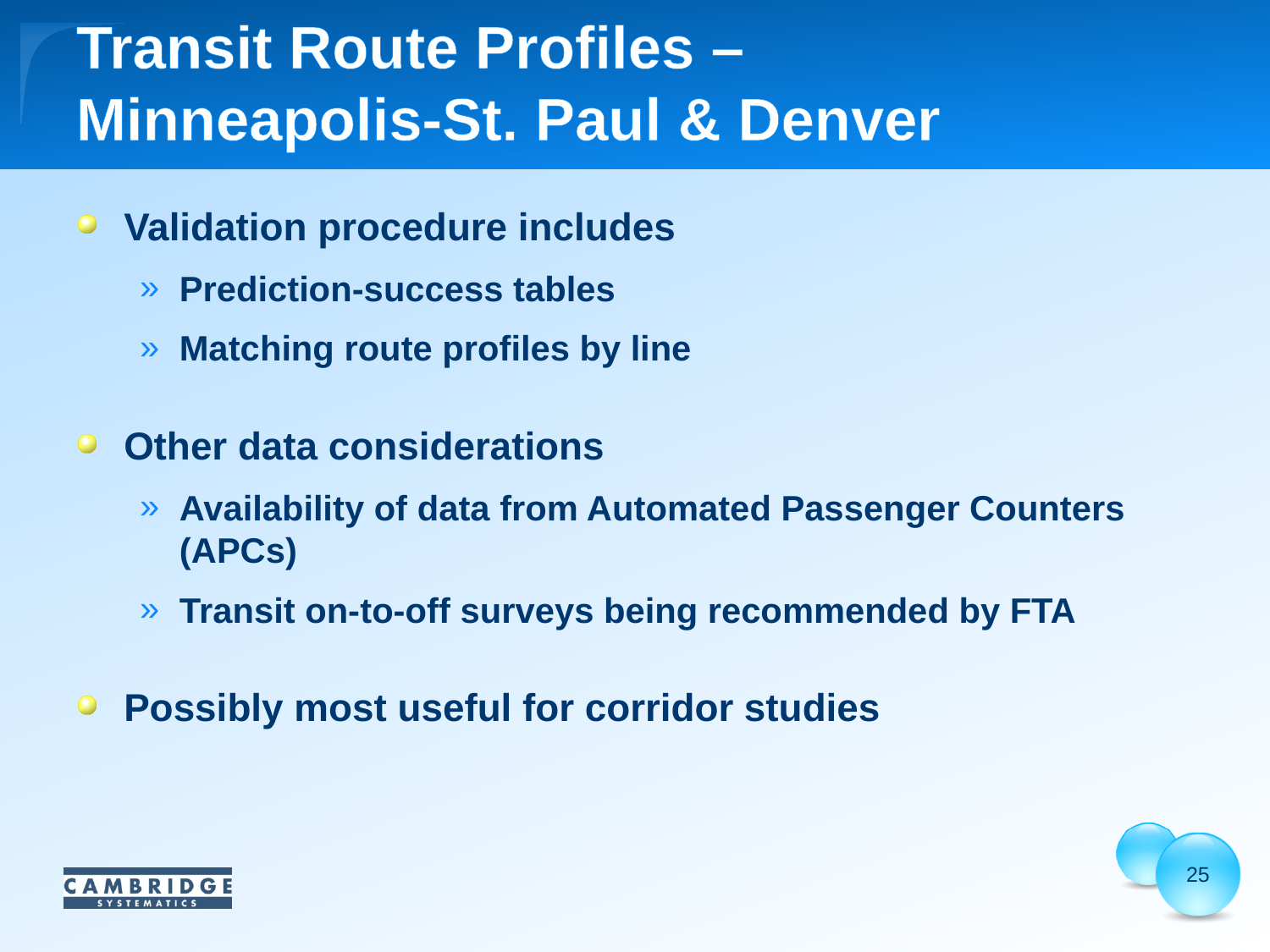

# Transit Route Profiles – Minneapolis-St. Paul & Denver
Validation procedure includes
Prediction-success tables
Matching route profiles by line
Other data considerations
Availability of data from Automated Passenger Counters (APCs)
Transit on-to-off surveys being recommended by FTA
Possibly most useful for corridor studies
25